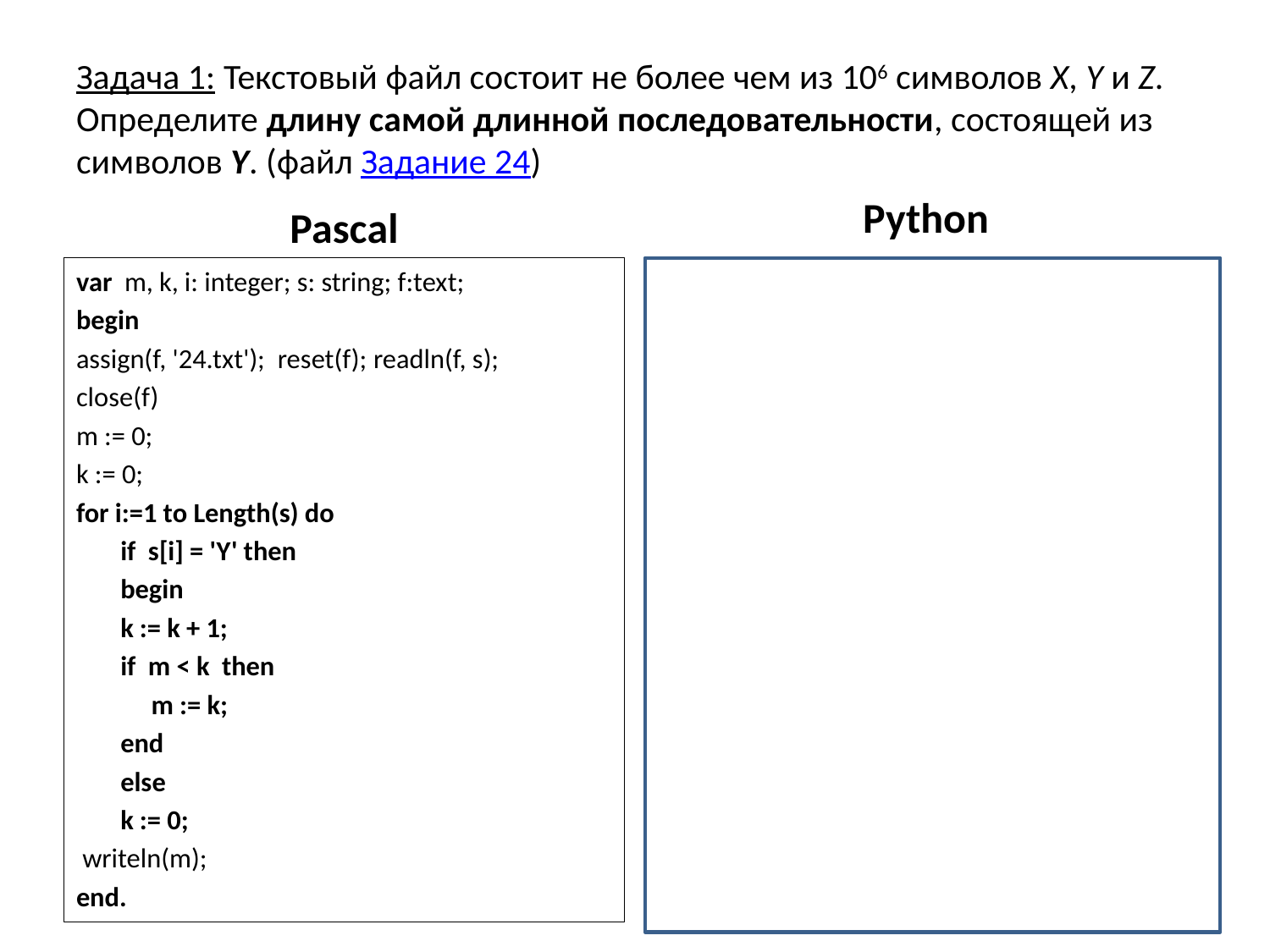

# Задача 1: Текстовый файл состоит не более чем из 106 символов X, Y и Z. Определите длину самой длинной последовательности, состоящей из символов Y. (файл Задание 24)
Python
Pascal
var  m, k, i: integer; s: string; f:text;
begin
assign(f, '24.txt');  reset(f); readln(f, s);
close(f)
m := 0;
k := 0;
for i:=1 to Length(s) do
	if  s[i] = 'Y' then
		begin
		k := k + 1;
		if  m < k  then
		     m := k;
		end
	else
		k := 0;
 writeln(m);
end.

f = open("24.txt")
a = f.readline()
f.close()
k = 0
m = 0
for i in a:
    if  i == "Y":
        k += 1
        if m < k:
            m = k
    else:
        k = 0
print (m)